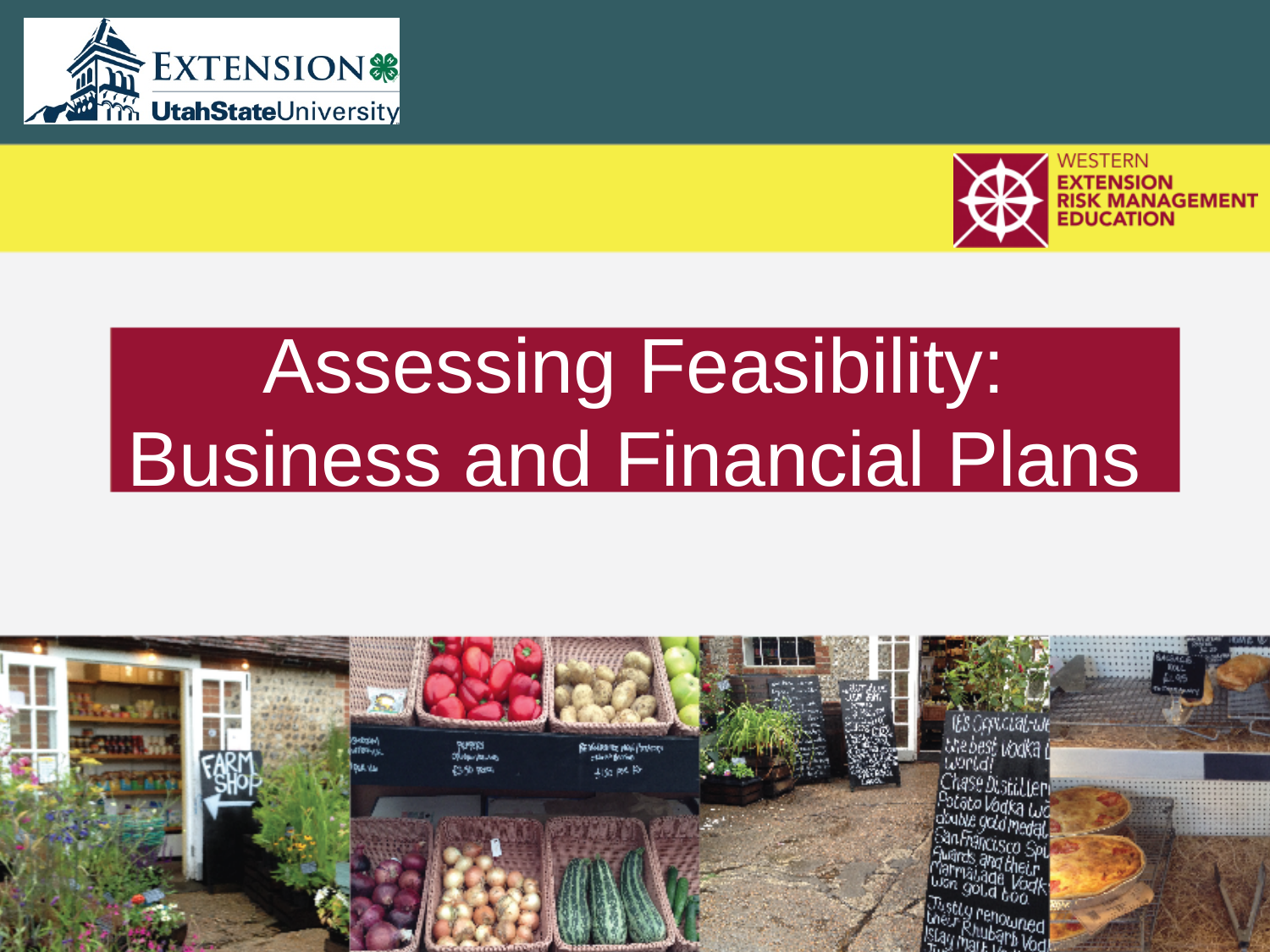

# Assessing Feasibility: Business and Financial Plans